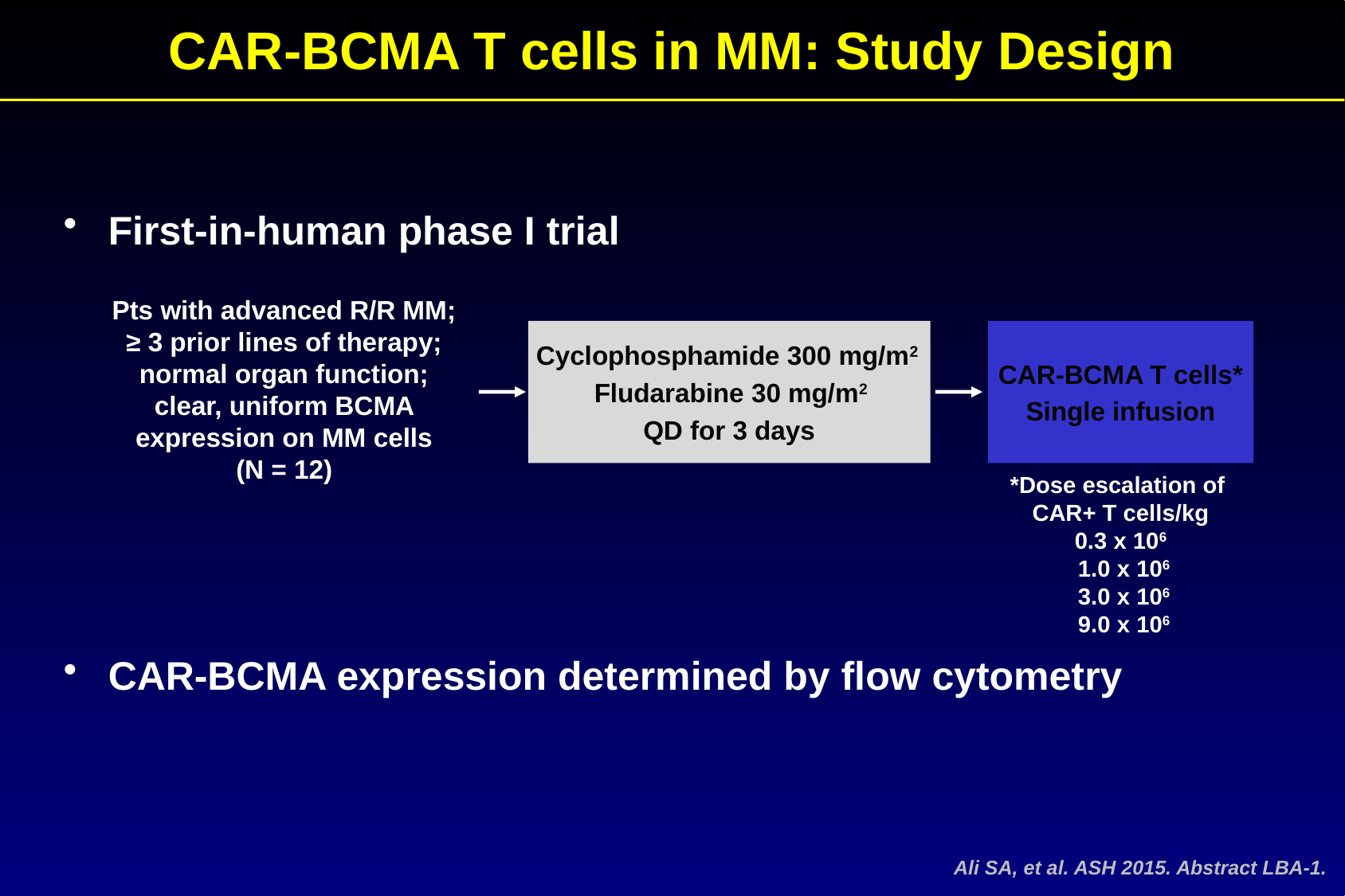

CAR-BCMA T cells in MM: Study Design

First-in-human phase I trial

CAR-BCMA expression determined by flow cytometry
Pts with advanced R/R MM; ≥ 3 prior lines of therapy; normal organ function; clear, uniform BCMA expression on MM cells
(N = 12)
Cyclophosphamide 300 mg/m2
 Fludarabine 30 mg/m2
QD for 3 days
CAR-BCMA T cells*
Single infusion

*Dose escalation of
CAR+ T cells/kg
 0.3 x 106
 1.0 x 106
 3.0 x 106
 9.0 x 106
Ali SA, et al. ASH 2015. Abstract LBA-1.